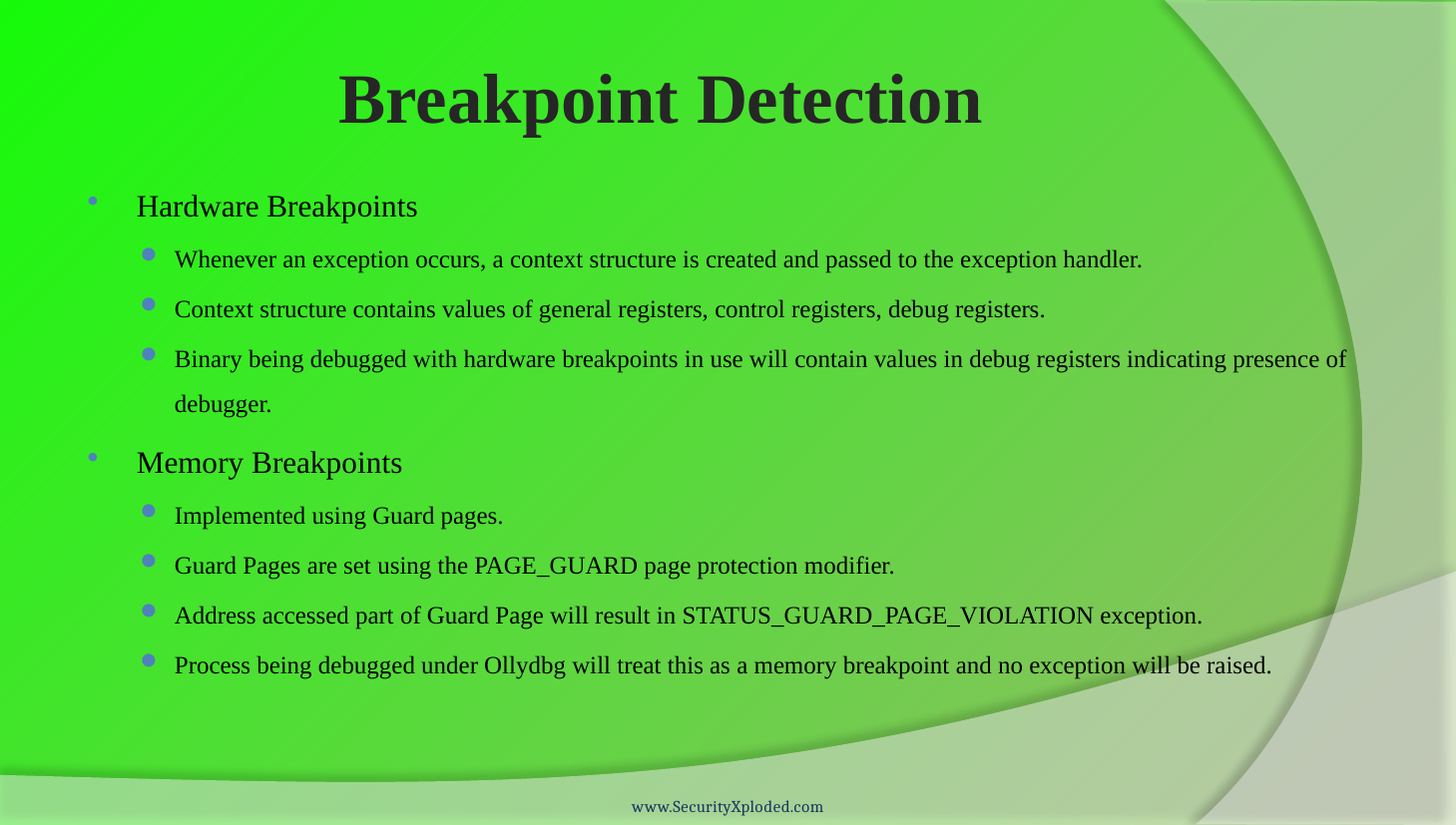

# Breakpoint Detection
Hardware Breakpoints
Whenever an exception occurs, a context structure is created and passed to the exception handler.
Context structure contains values of general registers, control registers, debug registers.
Binary being debugged with hardware breakpoints in use will contain values in debug registers indicating presence of debugger.
Memory Breakpoints
Implemented using Guard pages.
Guard Pages are set using the PAGE_GUARD page protection modifier.
Address accessed part of Guard Page will result in STATUS_GUARD_PAGE_VIOLATION exception.
Process being debugged under Ollydbg will treat this as a memory breakpoint and no exception will be raised.

www.SecurityXploded.com